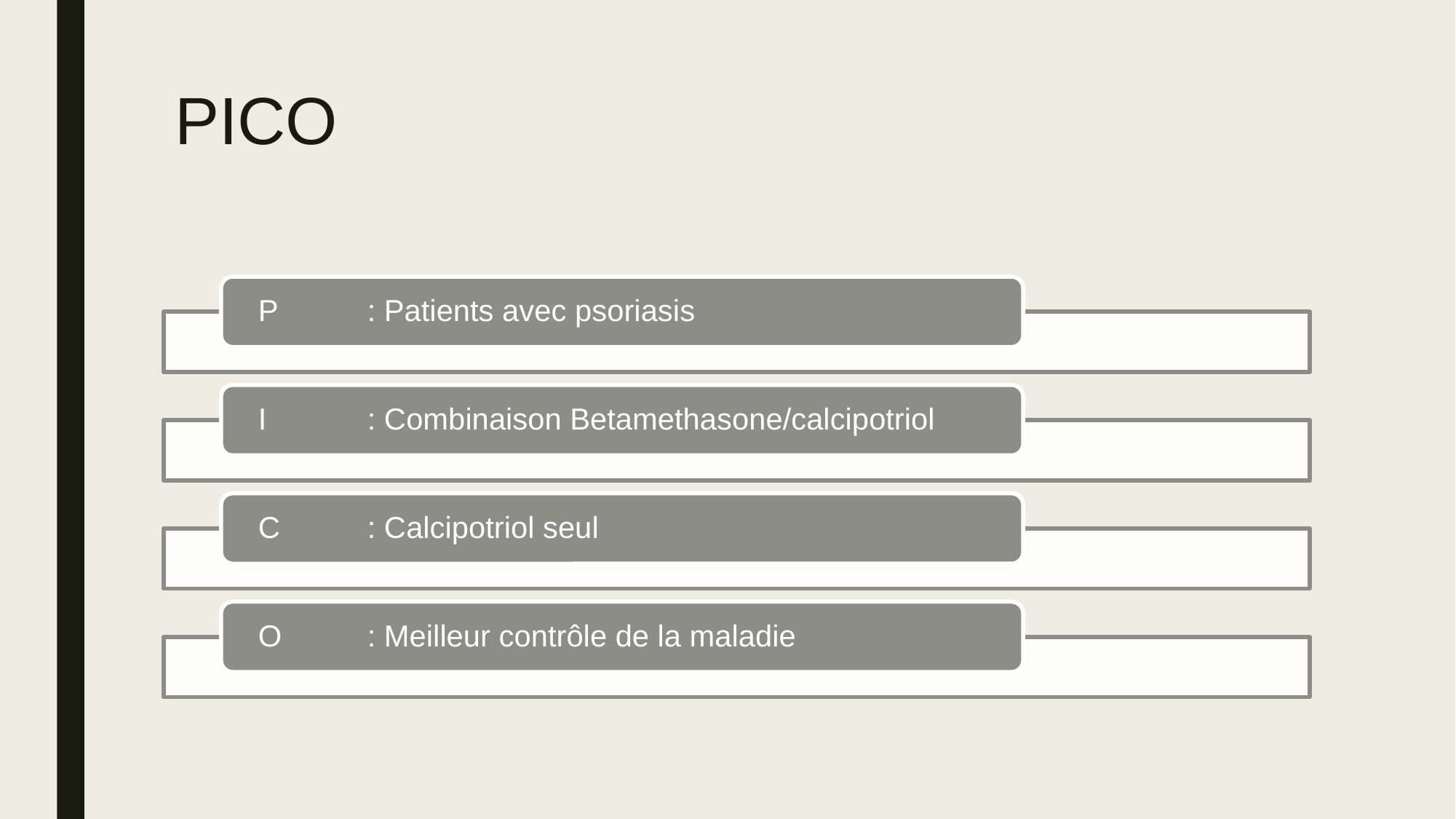

# PICO
P	: Patients avec psoriasis
I	: Combinaison Betamethasone/calcipotriol
C	: Calcipotriol seul
O	: Meilleur contrôle de la maladie